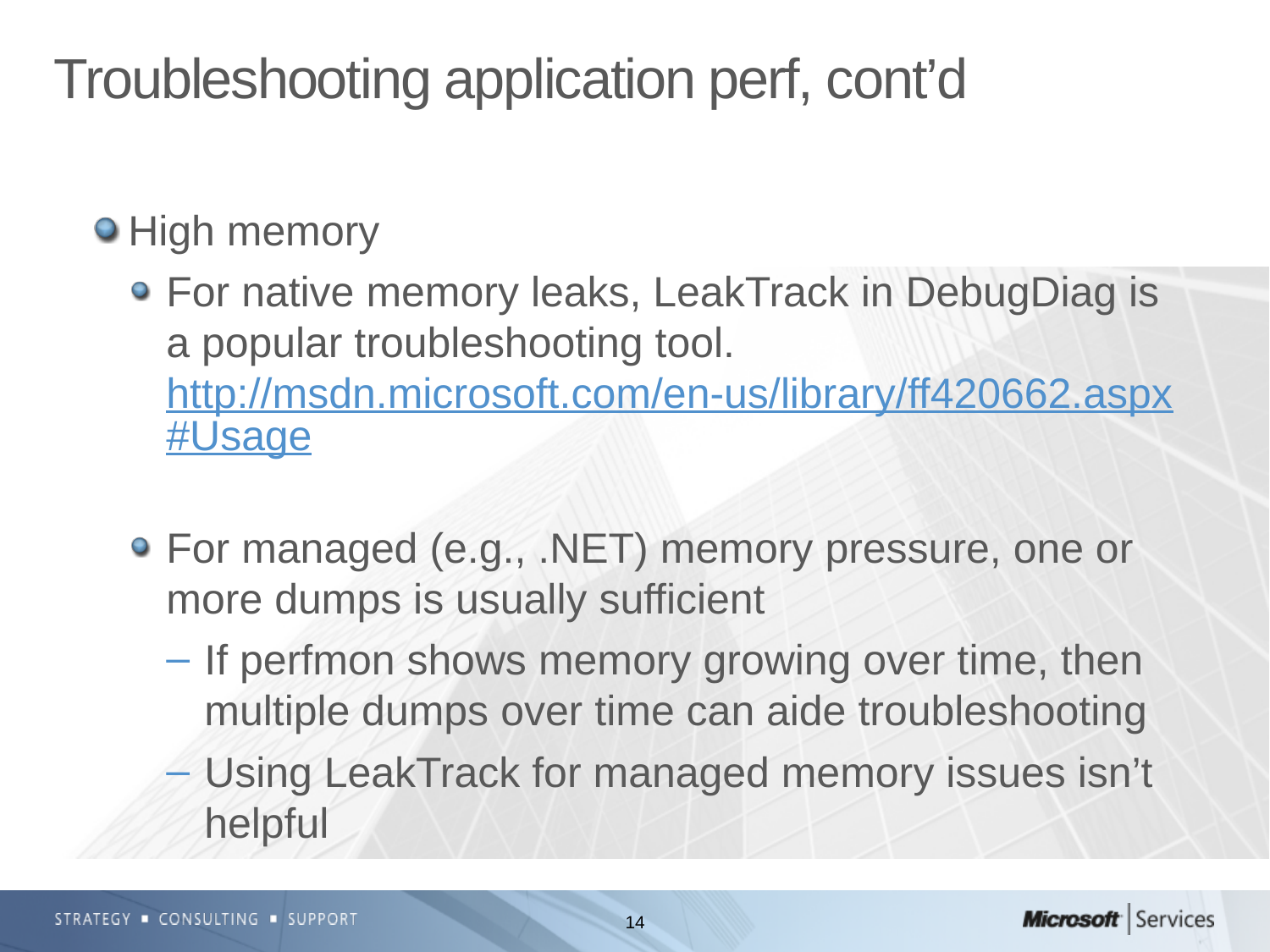

# Troubleshooting application perf, cont’d
High memory
For native memory leaks, LeakTrack in DebugDiag is a popular troubleshooting tool. http://msdn.microsoft.com/en-us/library/ff420662.aspx#Usage
For managed (e.g., .NET) memory pressure, one or more dumps is usually sufficient
If perfmon shows memory growing over time, then multiple dumps over time can aide troubleshooting
Using LeakTrack for managed memory issues isn’t helpful